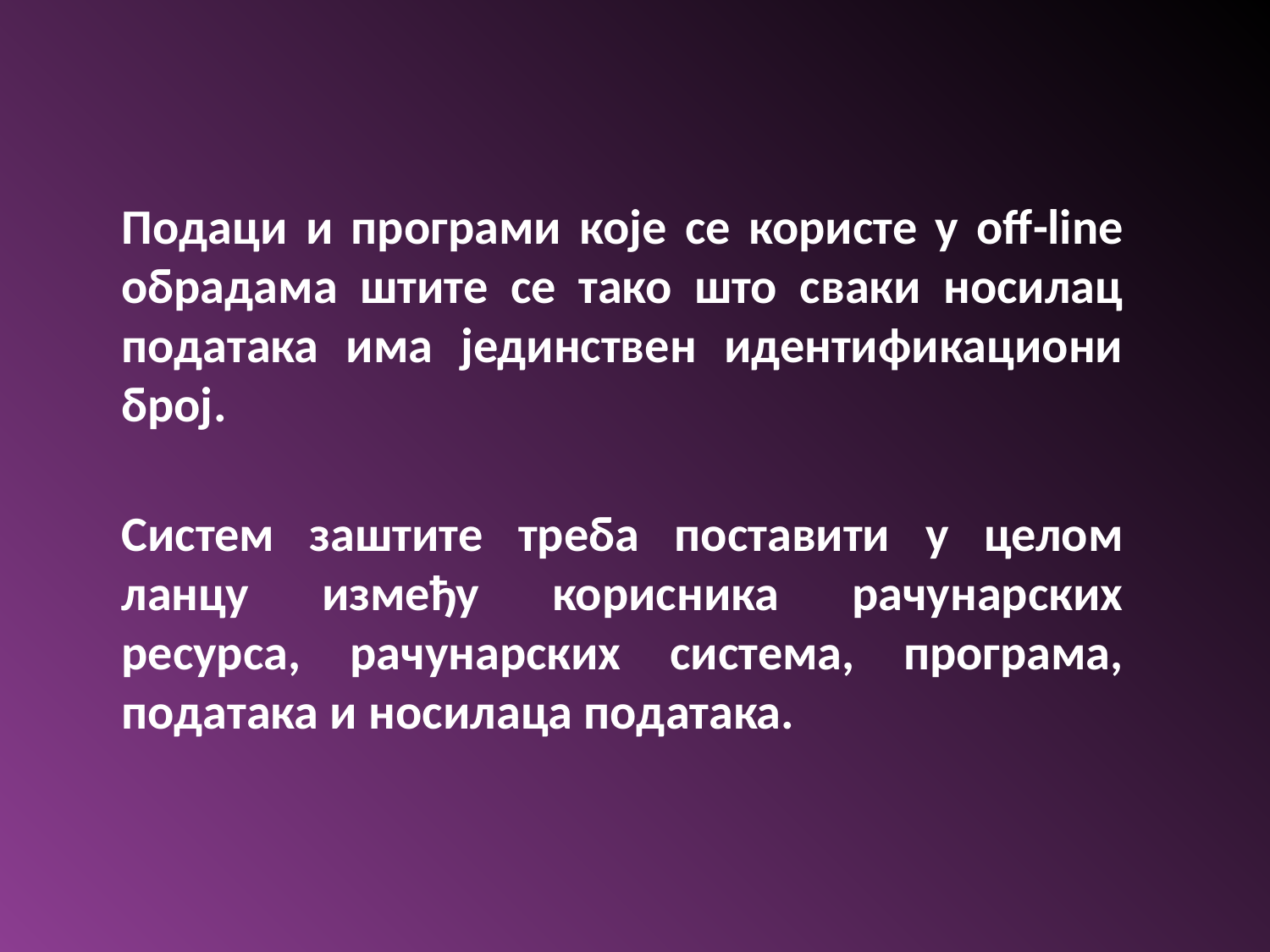

Подаци и програми које се користе у off-line обрадама штите се тако што сваки носилац података има јединствен идентификациони број.
Систем заштите треба поставити у целом ланцу између корисника рачунарских ресурса, рачунарских система, програма, података и носилаца података.